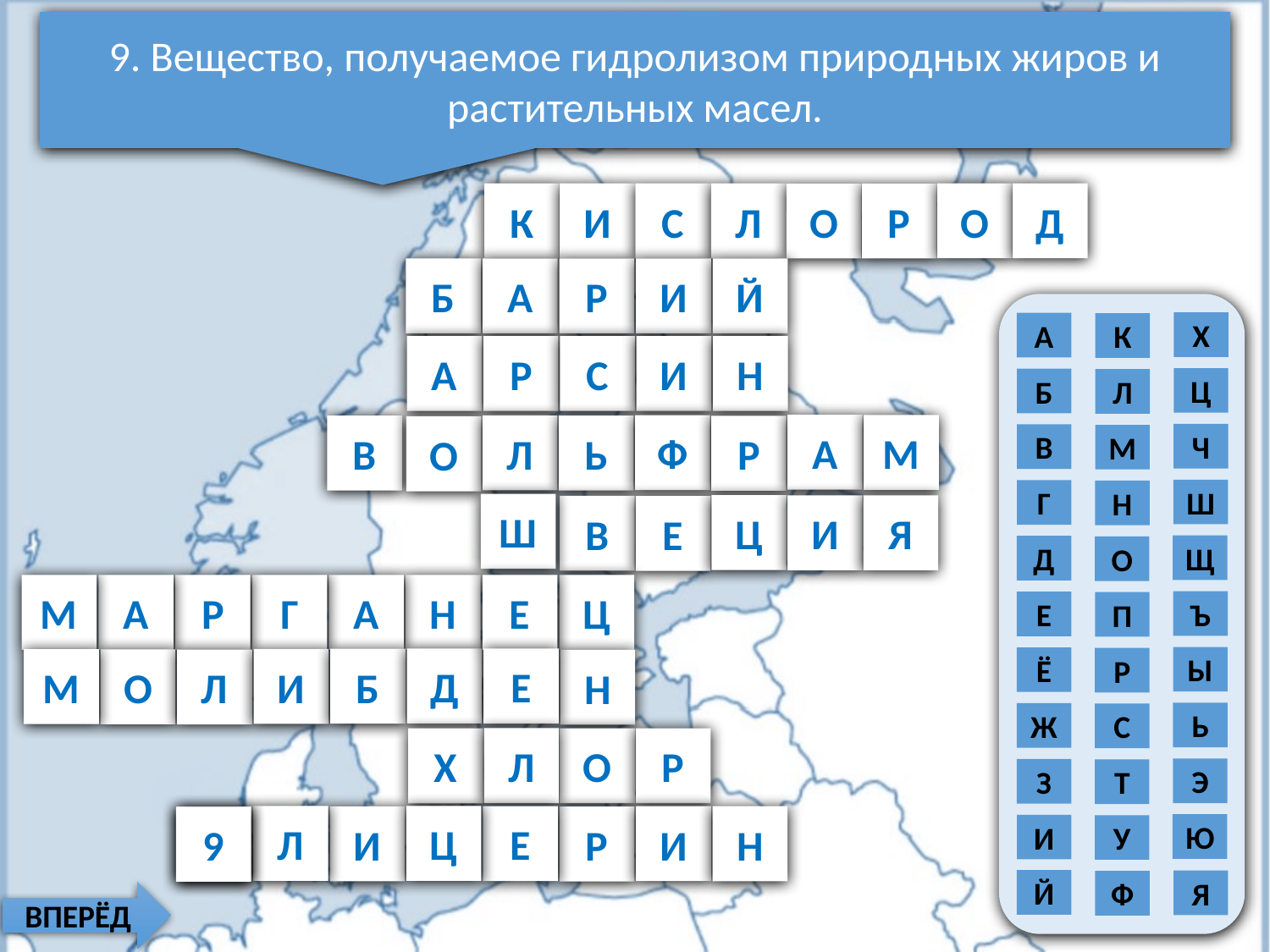

9. Вещество, получаемое гидролизом природных жиров и растительных масел.
О
Д
К
И
С
Л
О
Р
Б
А
Р
И
Й

Х
А
К
А
Р
С
И
Н
Ц
Б
Л
А
М
Ф
Л
В
Ь
Р
О
Ч
В
М
Ш
Г
Н
Ш
Ц
И
Я
В
Е
Щ
Д
О
М
А
Р
Г
А
Н
Е
Ц
Ъ
Е
П
Ы
Ё
Р
Д
Е
Б
И
М
О
Л
Н
Ь
Ж
С
Л
О
Р
Х
Э
З
Т
Л
Ц
Е
И
Н
И
Г
Р
9
Ю
И
У
Й
Я
Ф
ВПЕРЁД